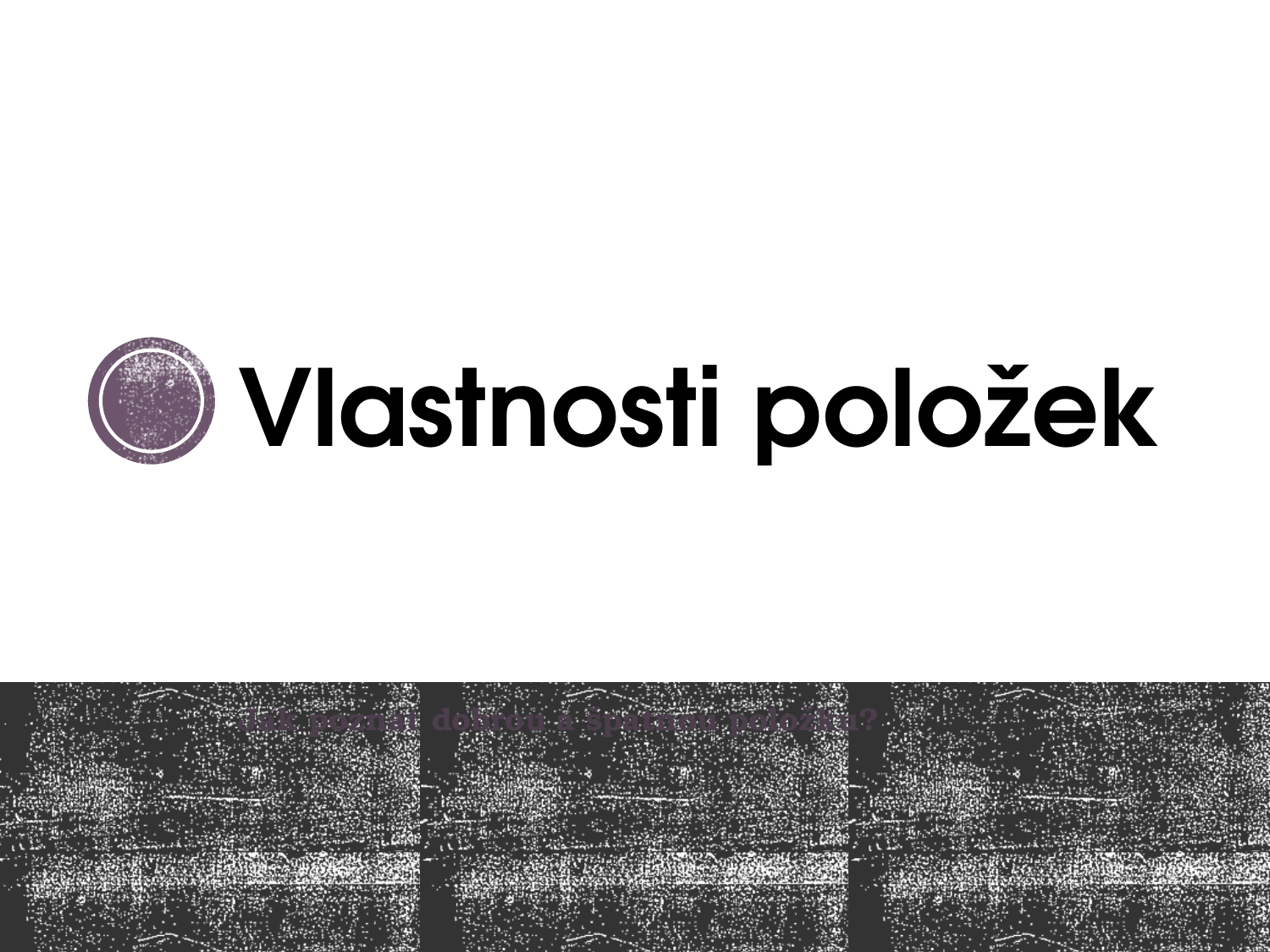

# Vlastnosti položek
Jak poznat dobrou a špatnou položku?